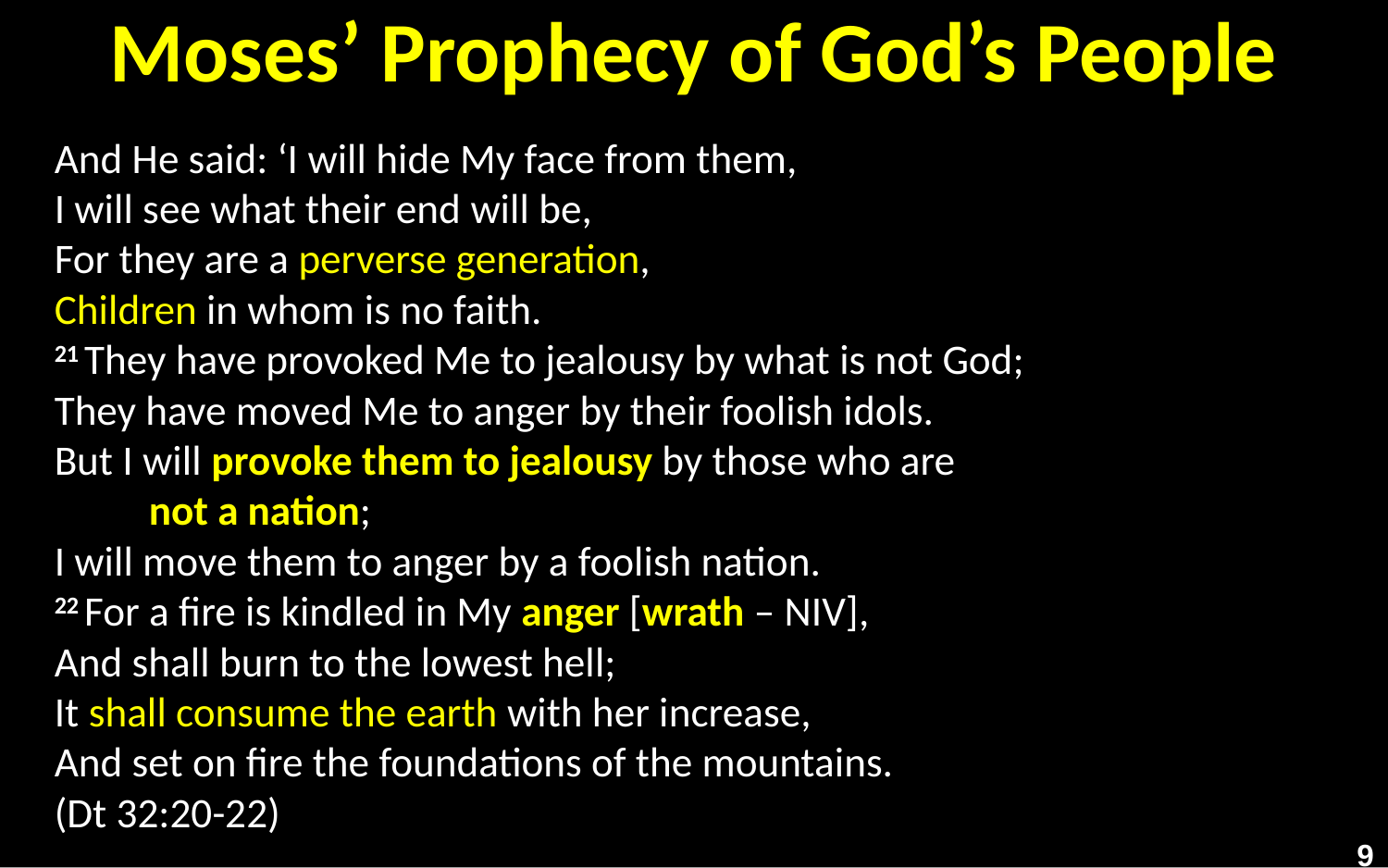

# Moses’ Prophecy of God’s People
And He said: ‘I will hide My face from them,
I will see what their end will be,
For they are a perverse generation,
Children in whom is no faith.
21 They have provoked Me to jealousy by what is not God;
They have moved Me to anger by their foolish idols.
But I will provoke them to jealousy by those who are 
	not a nation;
I will move them to anger by a foolish nation.
22 For a fire is kindled in My anger [wrath – NIV],
And shall burn to the lowest hell;
It shall consume the earth with her increase,
And set on fire the foundations of the mountains.
(Dt 32:20-22)
9